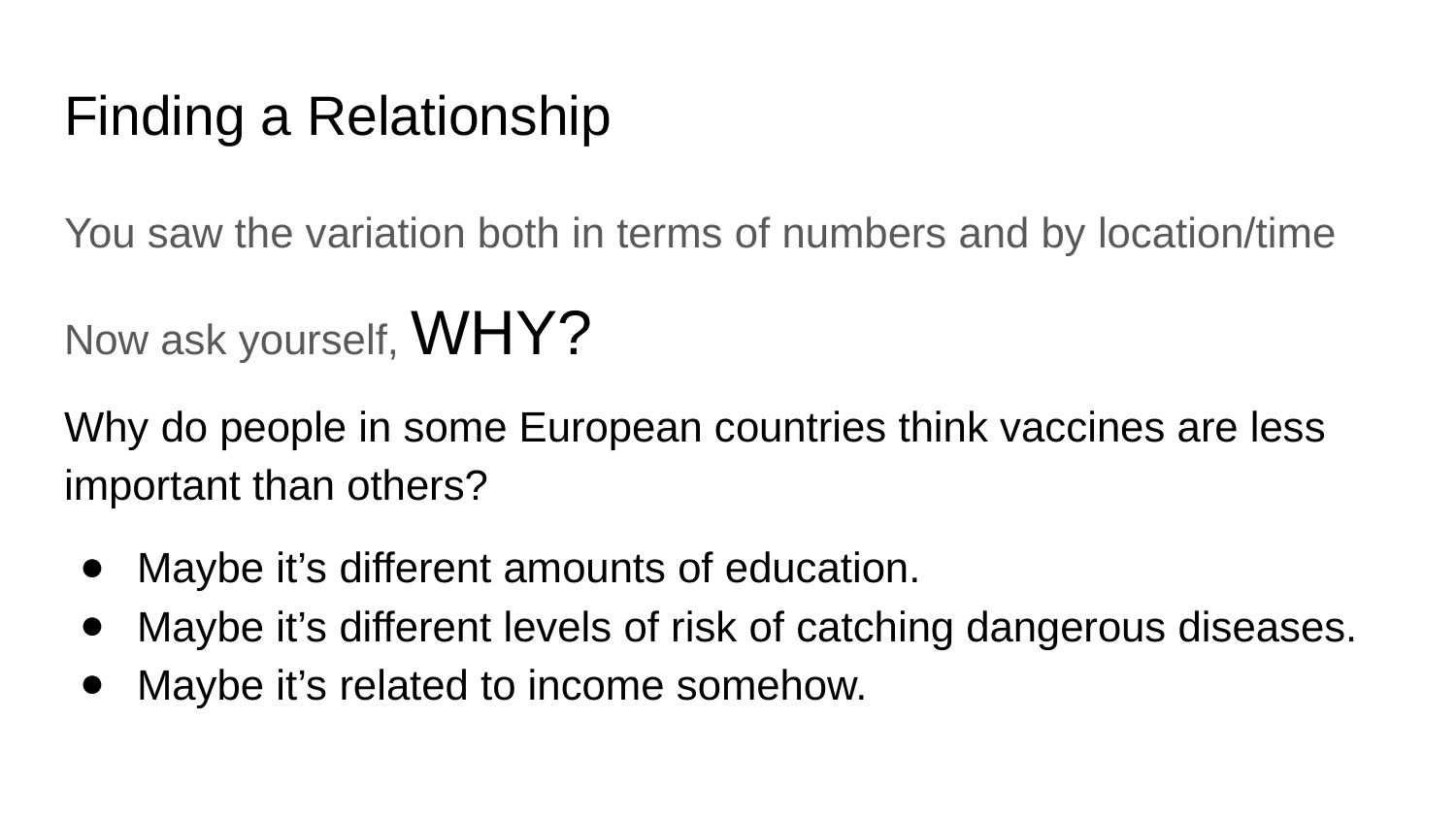

# Finding a Relationship
You saw the variation both in terms of numbers and by location/time
Now ask yourself, WHY?
Why do people in some European countries think vaccines are less important than others?
Maybe it’s different amounts of education.
Maybe it’s different levels of risk of catching dangerous diseases.
Maybe it’s related to income somehow.